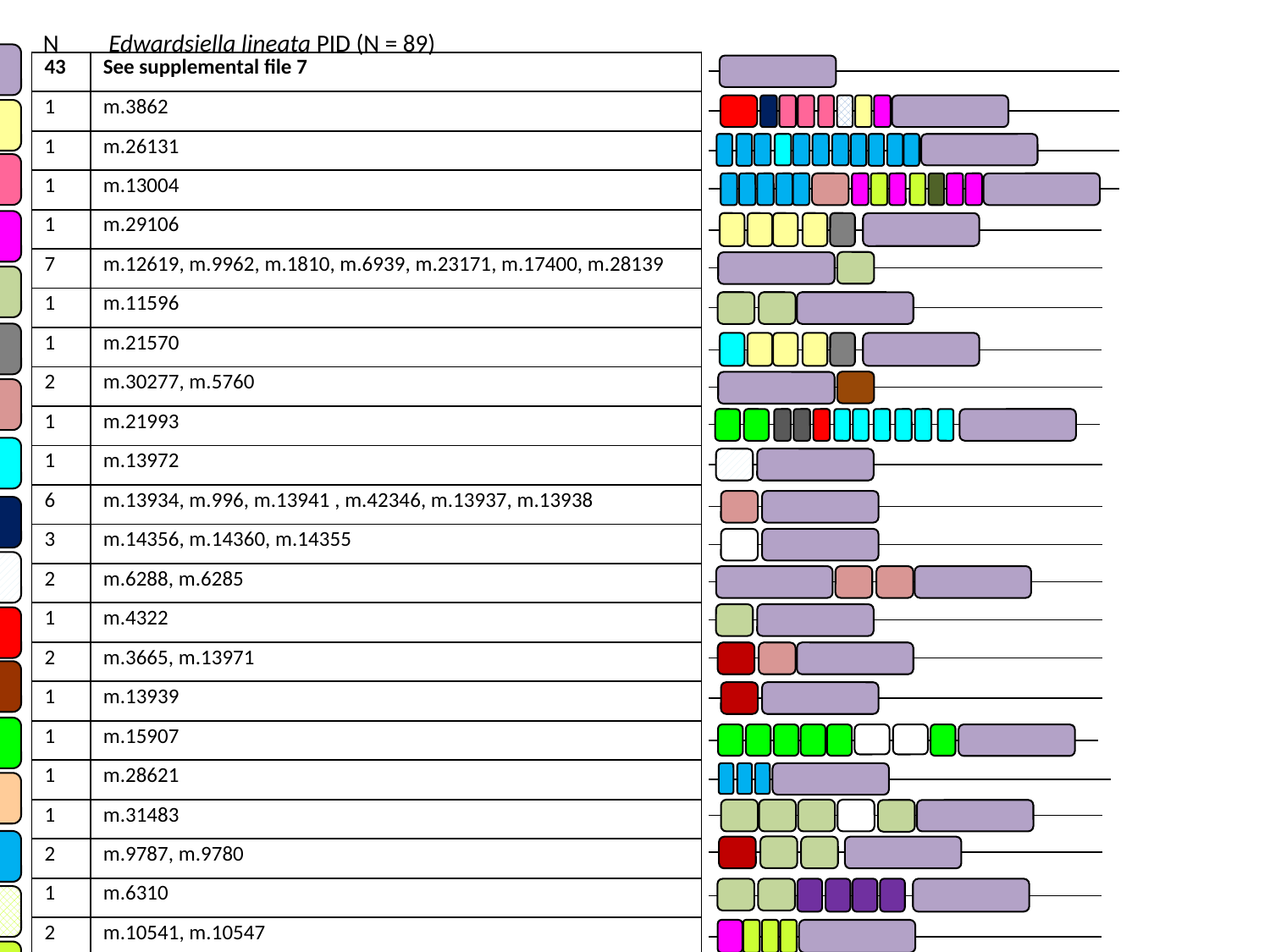

m.21993
Edwardsiella lineata PID (N = 89)
N
Trypsin
| 43 | See supplemental file 7 |
| --- | --- |
| 1 | m.3862 |
| 1 | m.26131 |
| 1 | m.13004 |
| 1 | m.29106 |
| 7 | m.12619, m.9962, m.1810, m.6939, m.23171, m.17400, m.28139 |
| 1 | m.11596 |
| 1 | m.21570 |
| 2 | m.30277, m.5760 |
| 1 | m.21993 |
| 1 | m.13972 |
| 6 | m.13934, m.996, m.13941 , m.42346, m.13937, m.13938 |
| 3 | m.14356, m.14360, m.14355 |
| 2 | m.6288, m.6285 |
| 1 | m.4322 |
| 2 | m.3665, m.13971 |
| 1 | m.13939 |
| 1 | m.15907 |
| 1 | m.28621 |
| 1 | m.31483 |
| 2 | m.9787, m.9780 |
| 1 | m.6310 |
| 2 | m.10541, m.10547 |
| 1 | m.6241 |
| 1 | m.31802 |
| 1 | m.41352 |
| 1 | m.10532 |
| 1 | m.20616 |
| 1 | m.13584 |

Sushi

Ldl_b

I-set

ShK

VWA

MAM

EGF-CA

Lustrin_
cystein

Lectin_C

FXa

PDZ

CUB

Thy_1

SRCR

Gly_rich

Ig_2

F5_F8

Astacin

ETS-PEA3_N

TSP_1
Ldl_a
SGL